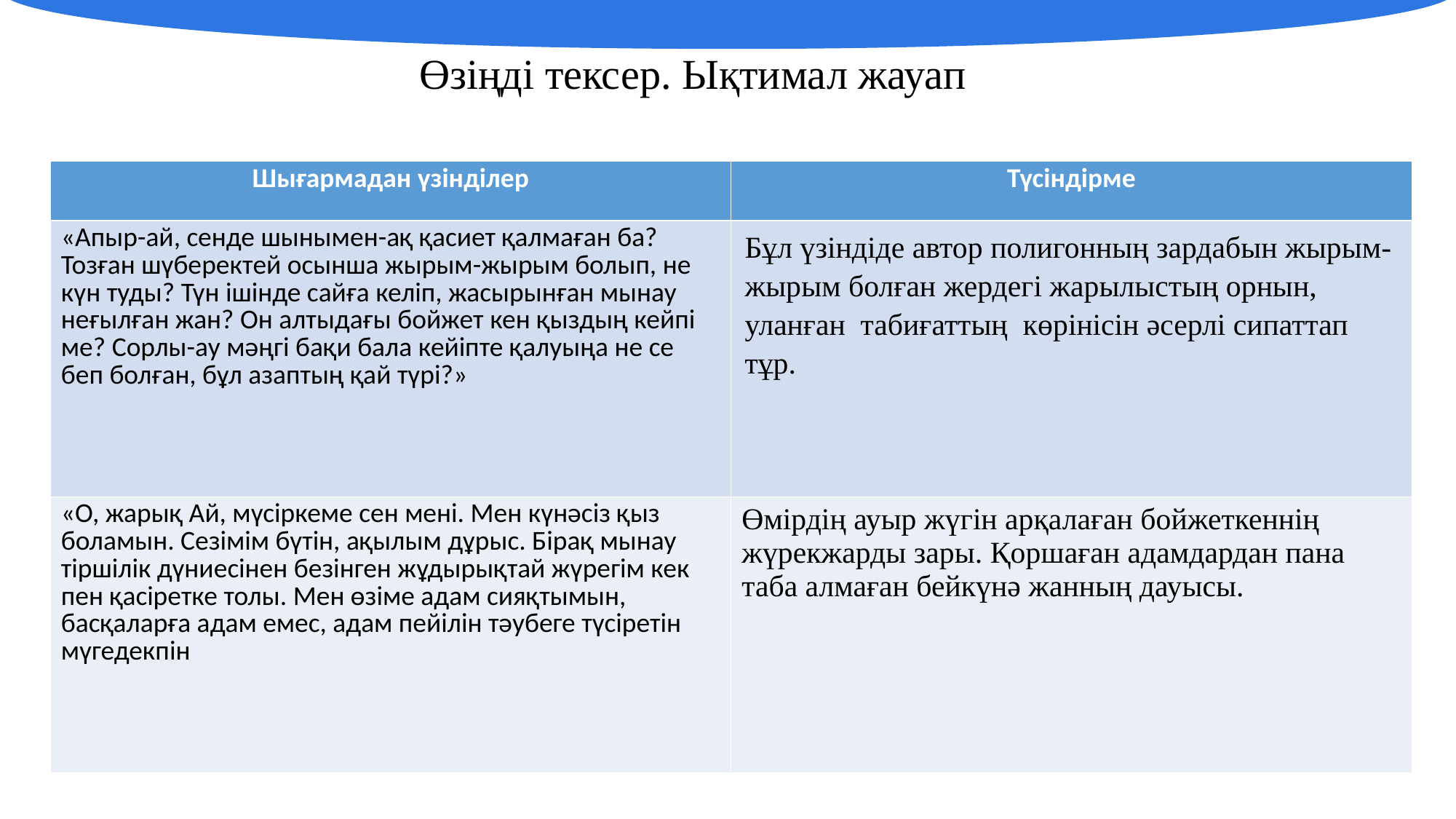

| Өзіңді тексер. Ықтимал жауап |
| --- |
| Шығармадан үзінділер | Түсіндірме |
| --- | --- |
| «Апыр-ай, сенде шынымен-ақ қасиет қалмаған ба? Тозған шүберектей осынша жырым-жырым болып, не күн туды? Түн ішінде сайға келіп, жасырынған мынау неғылған жан? Он алтыдағы бойжет кен қыздың кейпі ме? Сорлы-ау мәңгі бақи бала кейіпте қалуыңа не се беп болған, бұл азаптың қай түрі?» | Бұл үзіндіде автор полигонның зардабын жырым-жырым болған жердегі жарылыстың орнын, уланған табиғаттың көрінісін әсерлі сипаттап тұр. |
| «О, жарық Ай, мүсіркеме сен мені. Мен күнәсіз қыз боламын. Сезімім бүтін, ақылым дұрыс. Бірақ мынау тіршілік дүниесінен безінген жұдырықтай жүрегім кек пен қасіретке толы. Мен өзіме адам сияқтымын, басқаларға адам емес, адам пейілін тәубеге түсіретін мүгедекпін | Өмірдің ауыр жүгін арқалаған бойжеткеннің жүрекжарды зары. Қоршаған адамдардан пана таба алмаған бейкүнә жанның дауысы. |